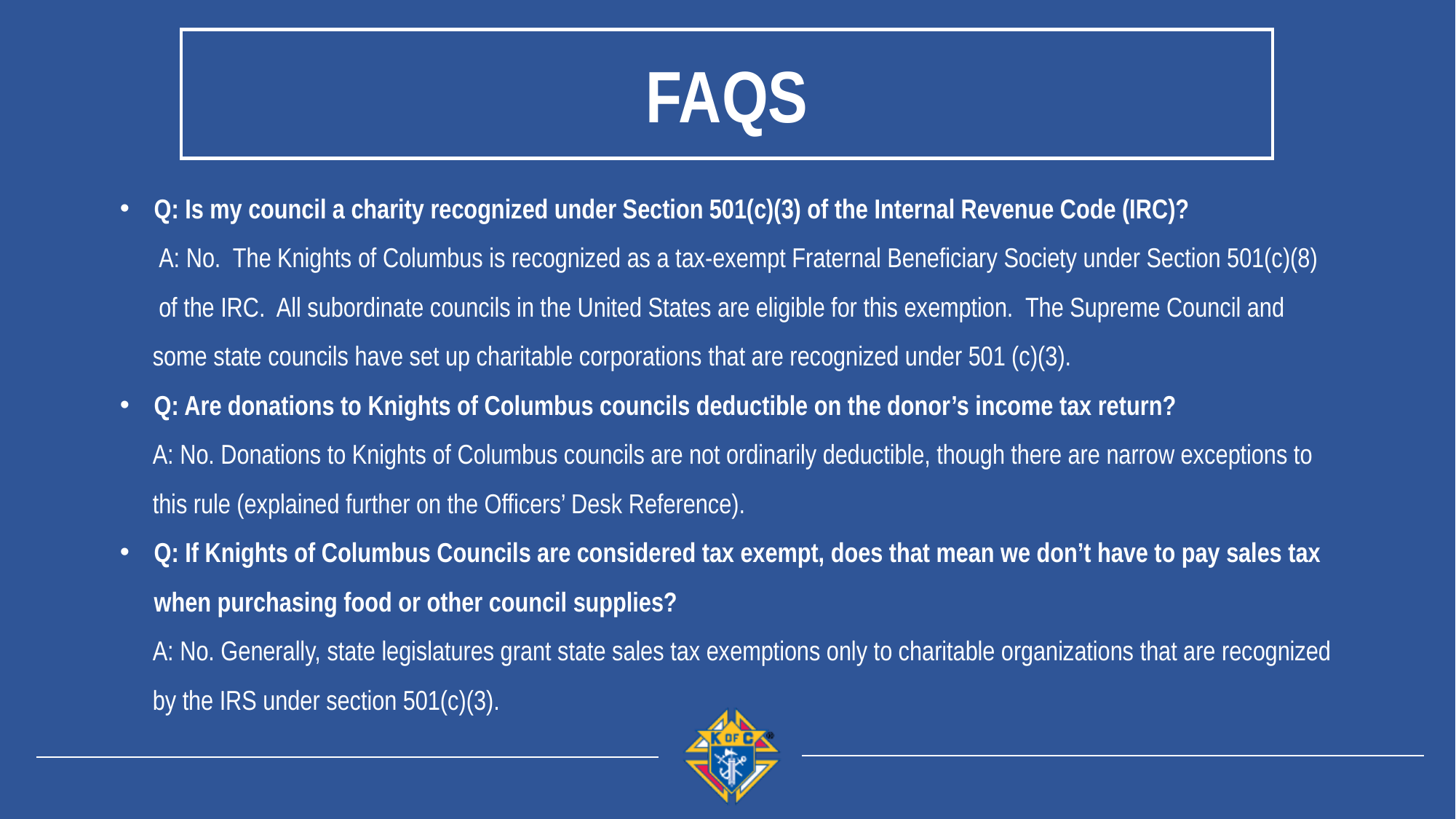

FAQs
Q: Is my council a charity recognized under Section 501(c)(3) of the Internal Revenue Code (IRC)?
 A: No.  The Knights of Columbus is recognized as a tax-exempt Fraternal Beneficiary Society under Section 501(c)(8)    of the IRC.  All subordinate councils in the United States are eligible for this exemption.  The Supreme Council and some state councils have set up charitable corporations that are recognized under 501 (c)(3).
Q: Are donations to Knights of Columbus councils deductible on the donor’s income tax return?
A: No. Donations to Knights of Columbus councils are not ordinarily deductible, though there are narrow exceptions to this rule (explained further on the Officers’ Desk Reference).
Q: If Knights of Columbus Councils are considered tax exempt, does that mean we don’t have to pay sales tax when purchasing food or other council supplies?
A: No. Generally, state legislatures grant state sales tax exemptions only to charitable organizations that are recognized by the IRS under section 501(c)(3).